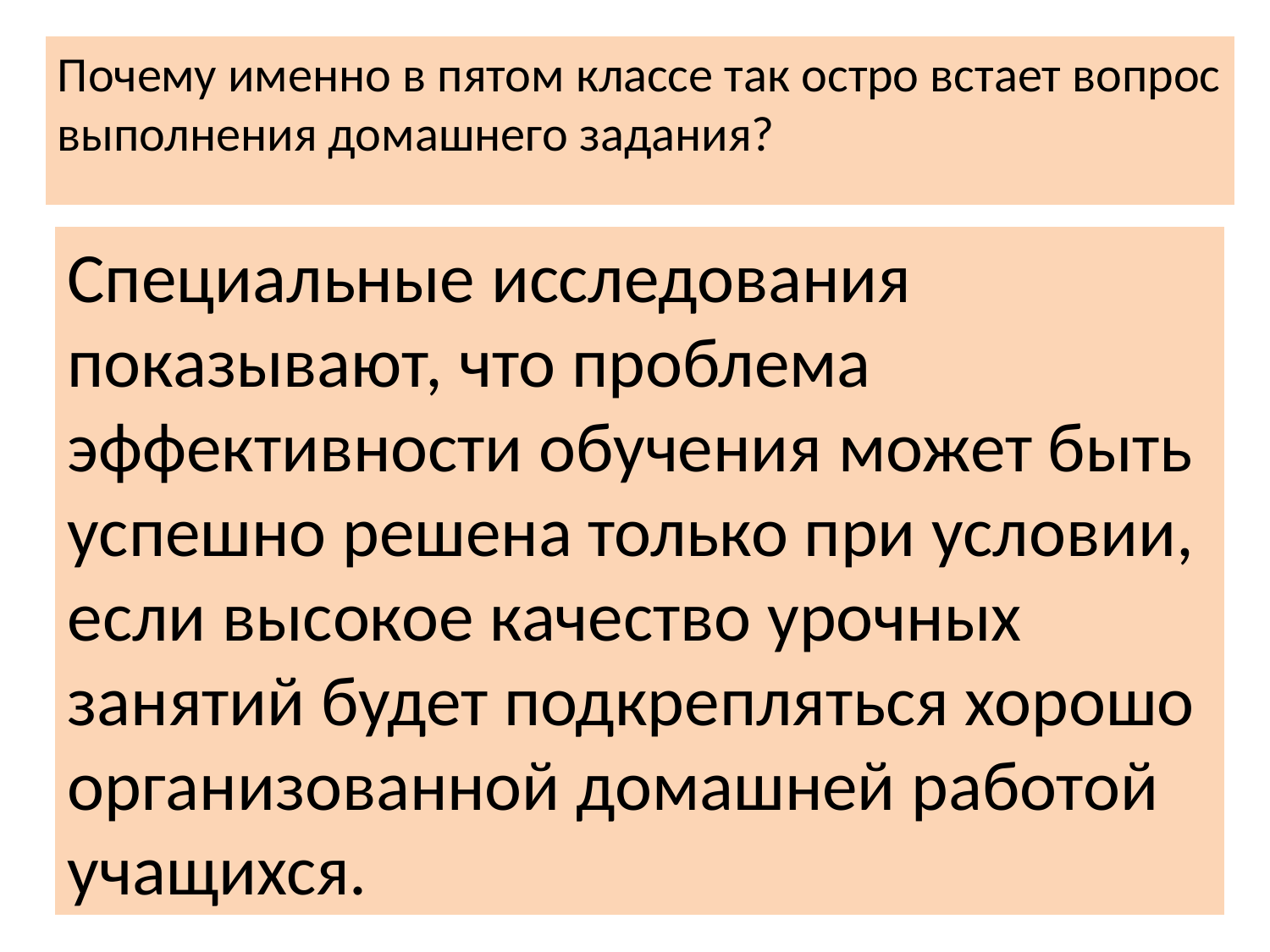

Почему именно в пятом классе так остро встает вопрос выполнения домашнего задания?
Специальные исследования показывают, что проблема эффективности обучения может быть успешно решена только при условии, если высокое качество урочных занятий будет подкрепляться хорошо организованной домашней работой учащихся.